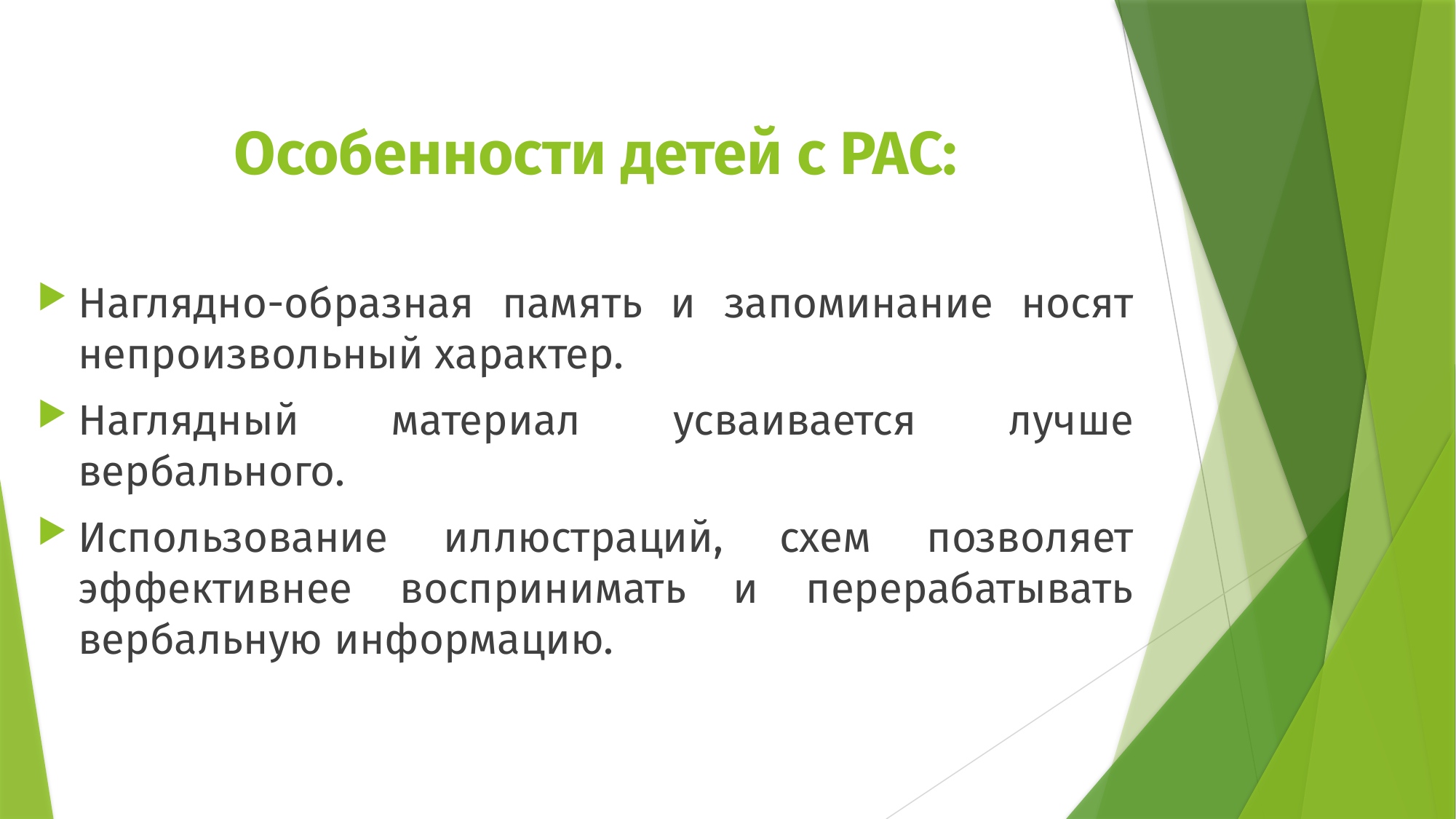

# Особенности детей с РАС:
Наглядно-образная память и запоминание носят непроизвольный характер.
Наглядный материал усваивается лучше вербального.
Использование иллюстраций, схем позволяет эффективнее воспринимать и перерабатывать вербальную информацию.